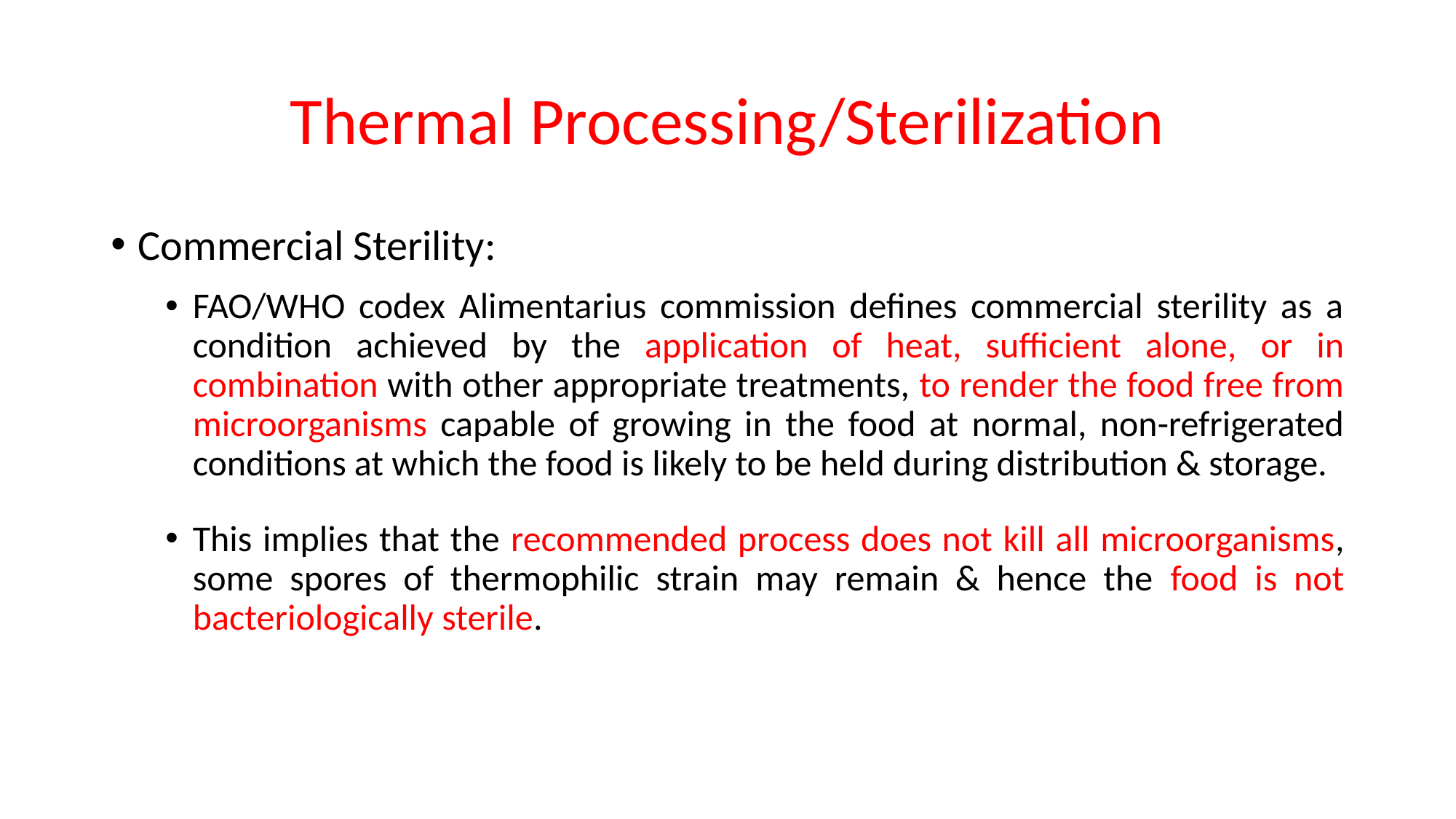

# Thermal Processing/Sterilization
Commercial Sterility:
FAO/WHO codex Alimentarius commission defines commercial sterility as a condition achieved by the application of heat, sufficient alone, or in combination with other appropriate treatments, to render the food free from microorganisms capable of growing in the food at normal, non-refrigerated conditions at which the food is likely to be held during distribution & storage.
This implies that the recommended process does not kill all microorganisms, some spores of thermophilic strain may remain & hence the food is not bacteriologically sterile.